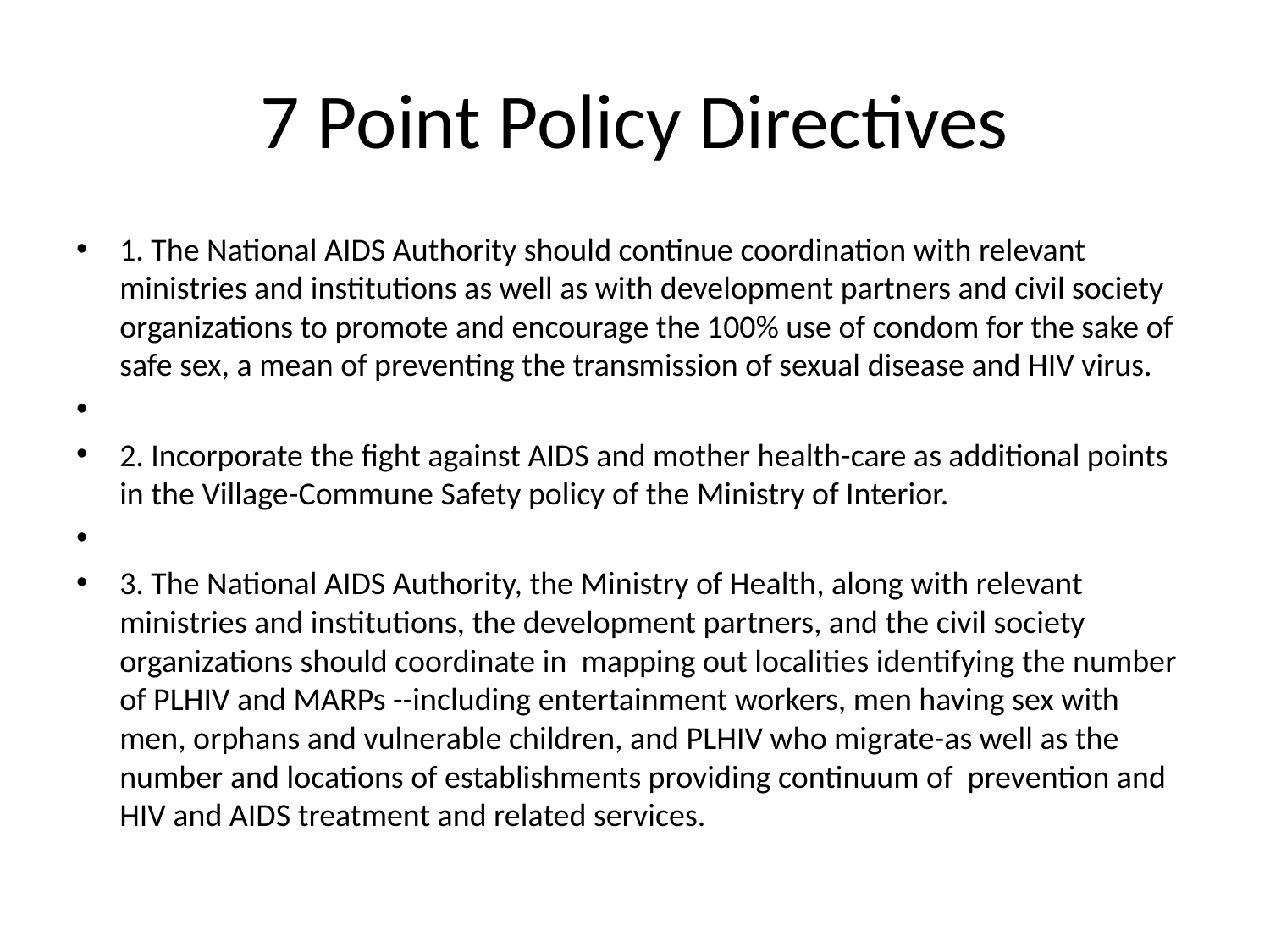

# 7 Point Policy Directives
1. The National AIDS Authority should continue coordination with relevant ministries and institutions as well as with development partners and civil society organizations to promote and encourage the 100% use of condom for the sake of safe sex, a mean of preventing the transmission of sexual disease and HIV virus.

2. Incorporate the fight against AIDS and mother health-care as additional points in the Village-Commune Safety policy of the Ministry of Interior.

3. The National AIDS Authority, the Ministry of Health, along with relevant ministries and institutions, the development partners, and the civil society organizations should coordinate in  mapping out localities identifying the number of PLHIV and MARPs --including entertainment workers, men having sex with men, orphans and vulnerable children, and PLHIV who migrate-as well as the number and locations of establishments providing continuum of  prevention and HIV and AIDS treatment and related services.